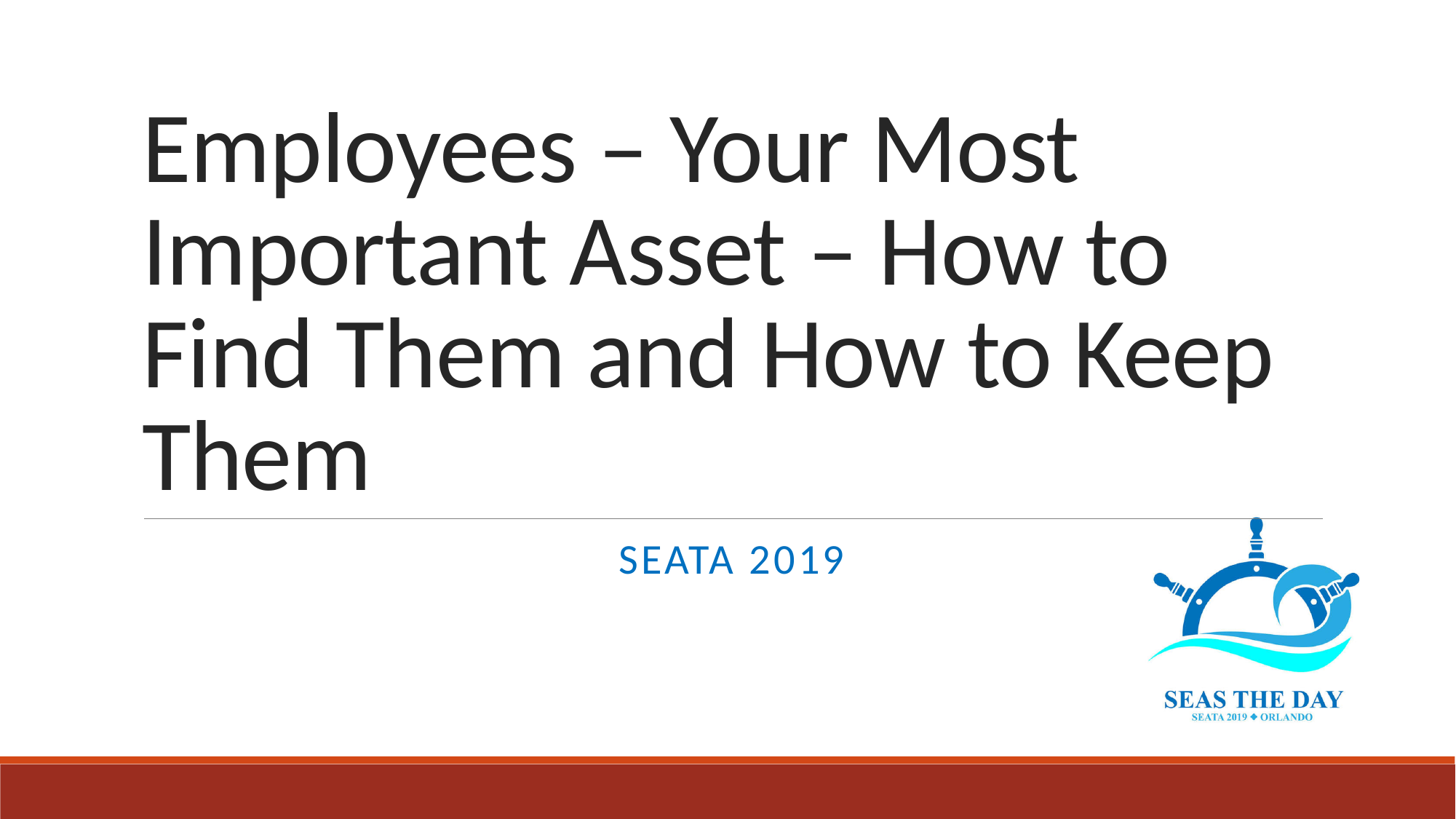

# Employees – Your Most Important Asset – How to Find Them and How to Keep Them
Seata 2019